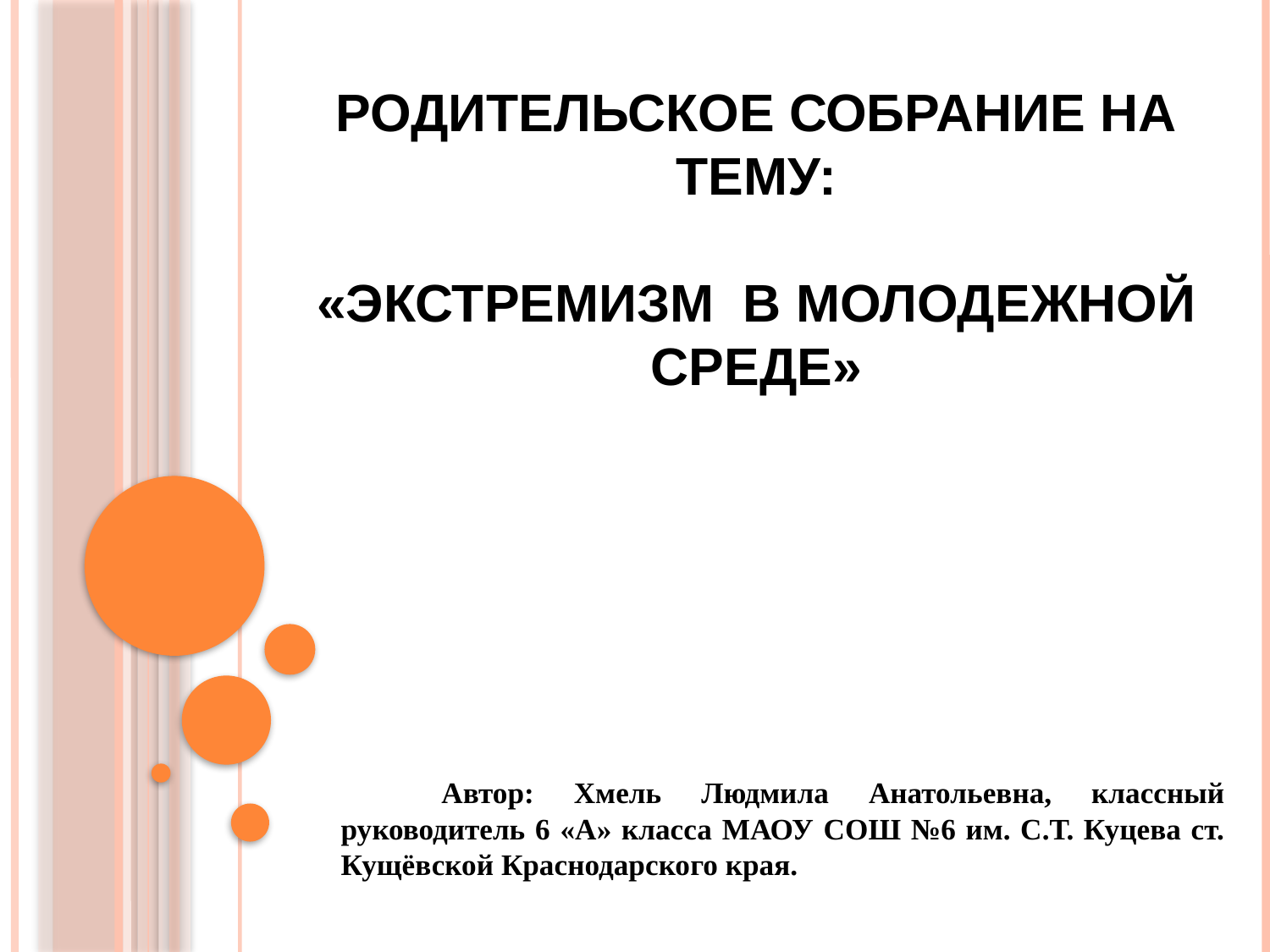

# Родительское собрание на тему: «ЭКСТРЕМИЗМ  В МОЛОДЕЖНОЙ СРЕДЕ»

Автор: Хмель Людмила Анатольевна, классный руководитель 6 «А» класса МАОУ СОШ №6 им. С.Т. Куцева ст. Кущёвской Краснодарского края.